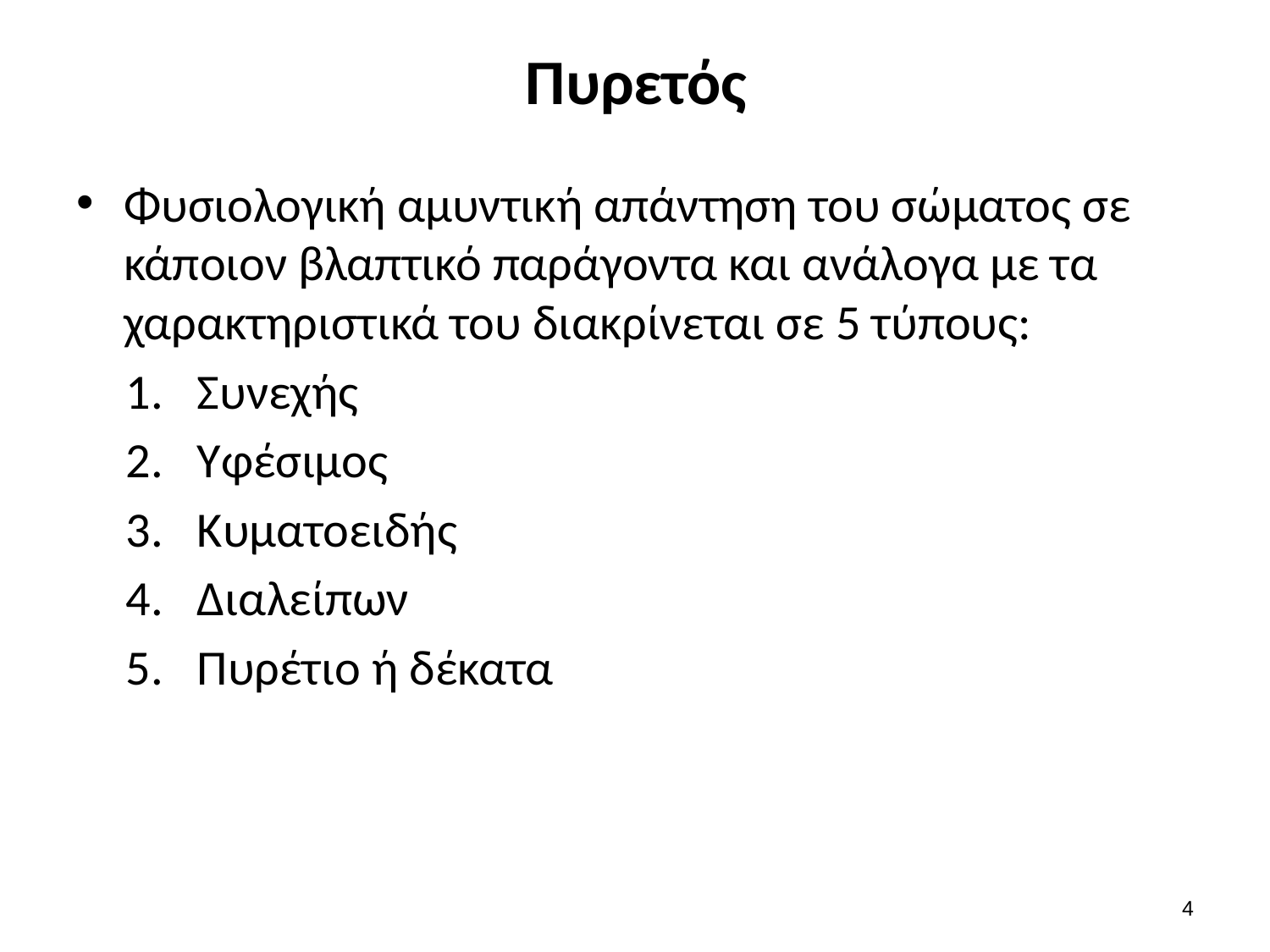

# Πυρετός
Φυσιολογική αμυντική απάντηση του σώματος σε κάποιον βλαπτικό παράγοντα και ανάλογα με τα χαρακτηριστικά του διακρίνεται σε 5 τύπους:
Συνεχής
Υφέσιμος
Κυματοειδής
Διαλείπων
Πυρέτιο ή δέκατα
4